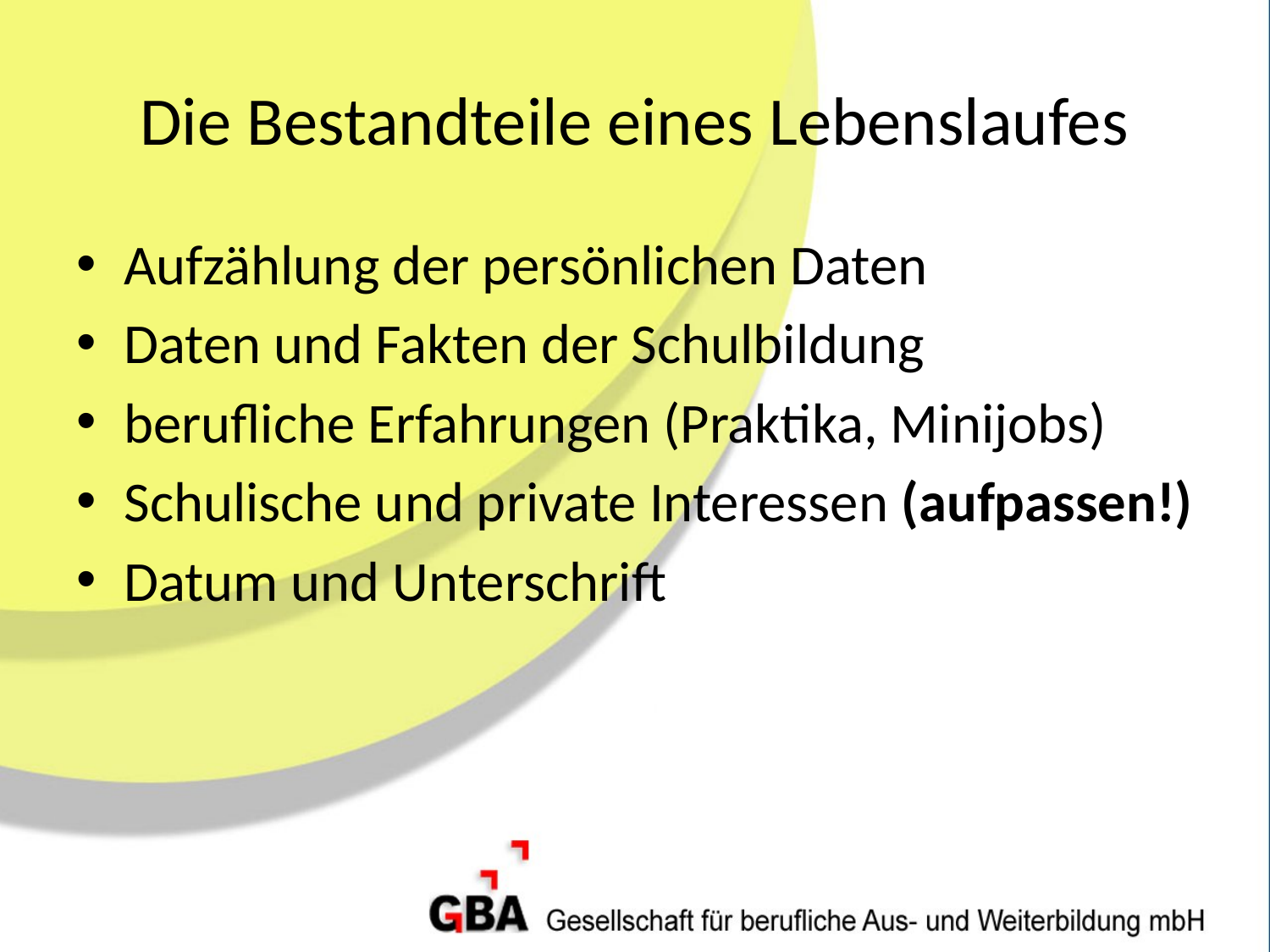

# Die Bestandteile eines Lebenslaufes
Aufzählung der persönlichen Daten
Daten und Fakten der Schulbildung
berufliche Erfahrungen (Praktika, Minijobs)
Schulische und private Interessen (aufpassen!)
Datum und Unterschrift